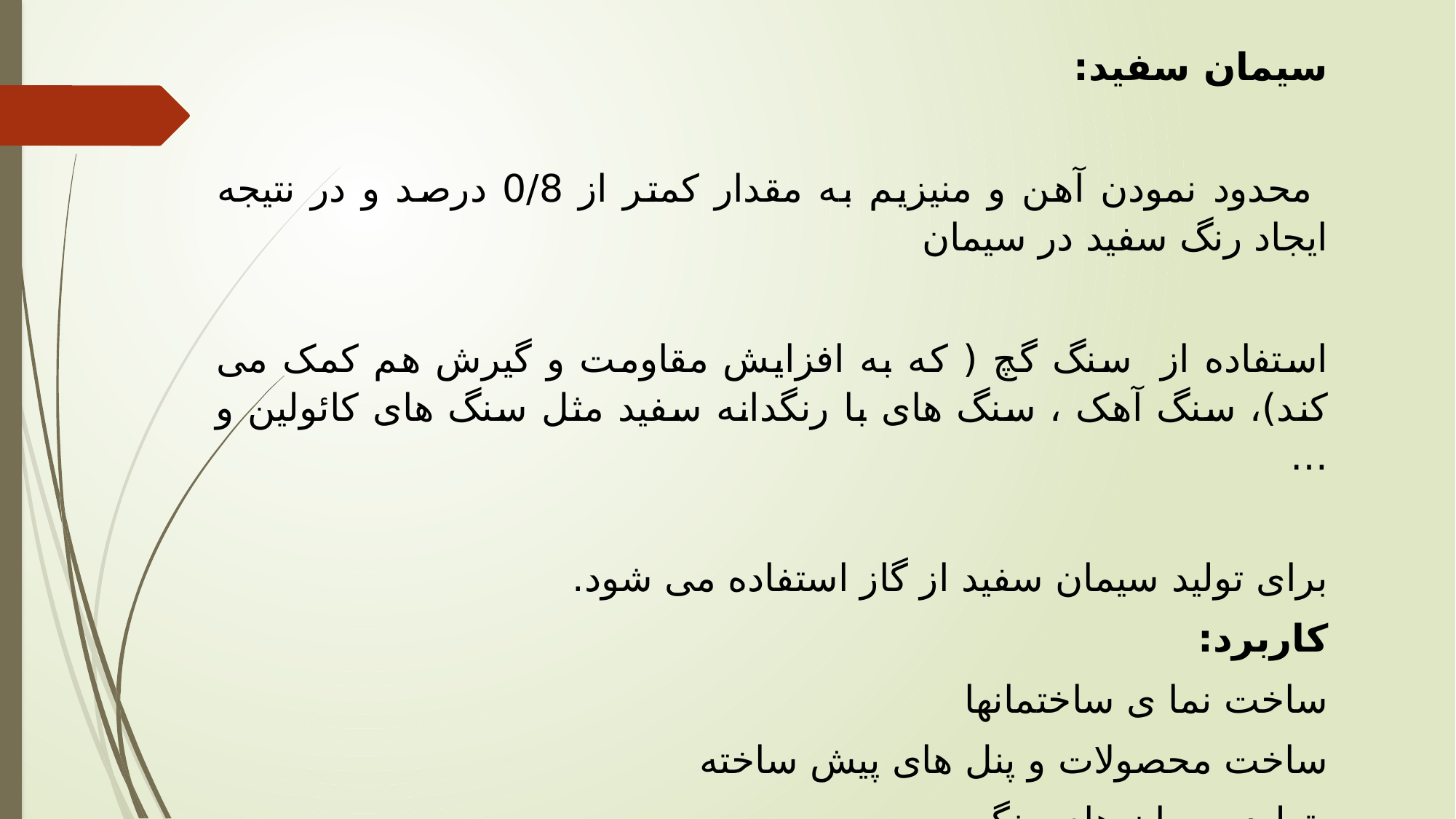

سیمان سفید:

 محدود نمودن آهن و منیزیم به مقدار کمتر از 0/8 درصد و در نتیجه ایجاد رنگ سفید در سیمان

استفاده از  سنگ گچ ( که به افزایش مقاومت و گیرش هم کمک می کند)، سنگ آهک ، سنگ های با رنگدانه سفید مثل سنگ های کائولین و …

برای تولید سیمان سفید از گاز استفاده می شود.
کاربرد:
ساخت نما ی ساختمانها
ساخت محصولات و پنل های پیش ساخته
 تولید سیمان های رنگی